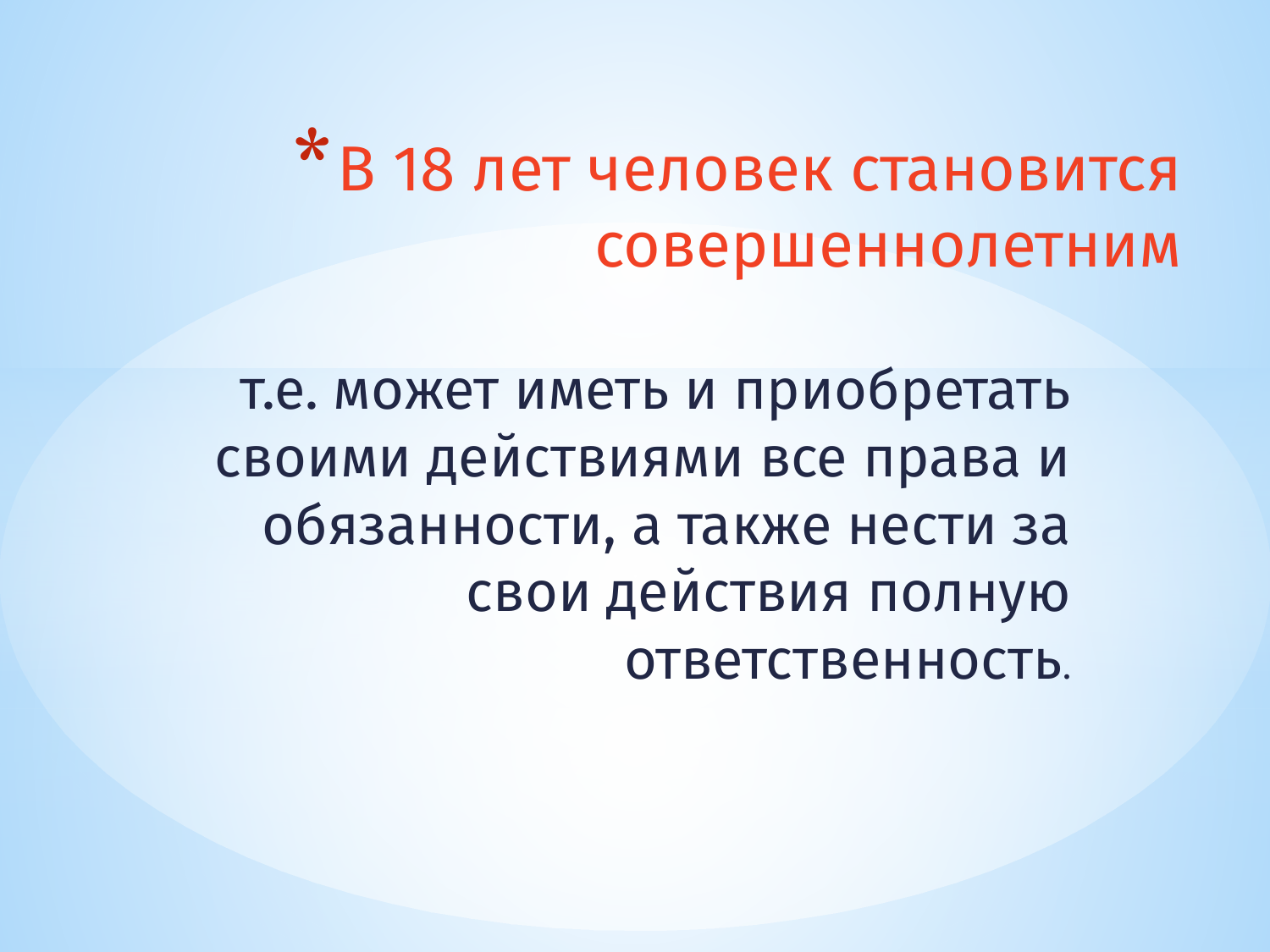

# В 18 лет человек становится совершеннолетним
т.е. может иметь и приобретать своими действиями все права и обязанности, а также нести за свои действия полную ответственность.